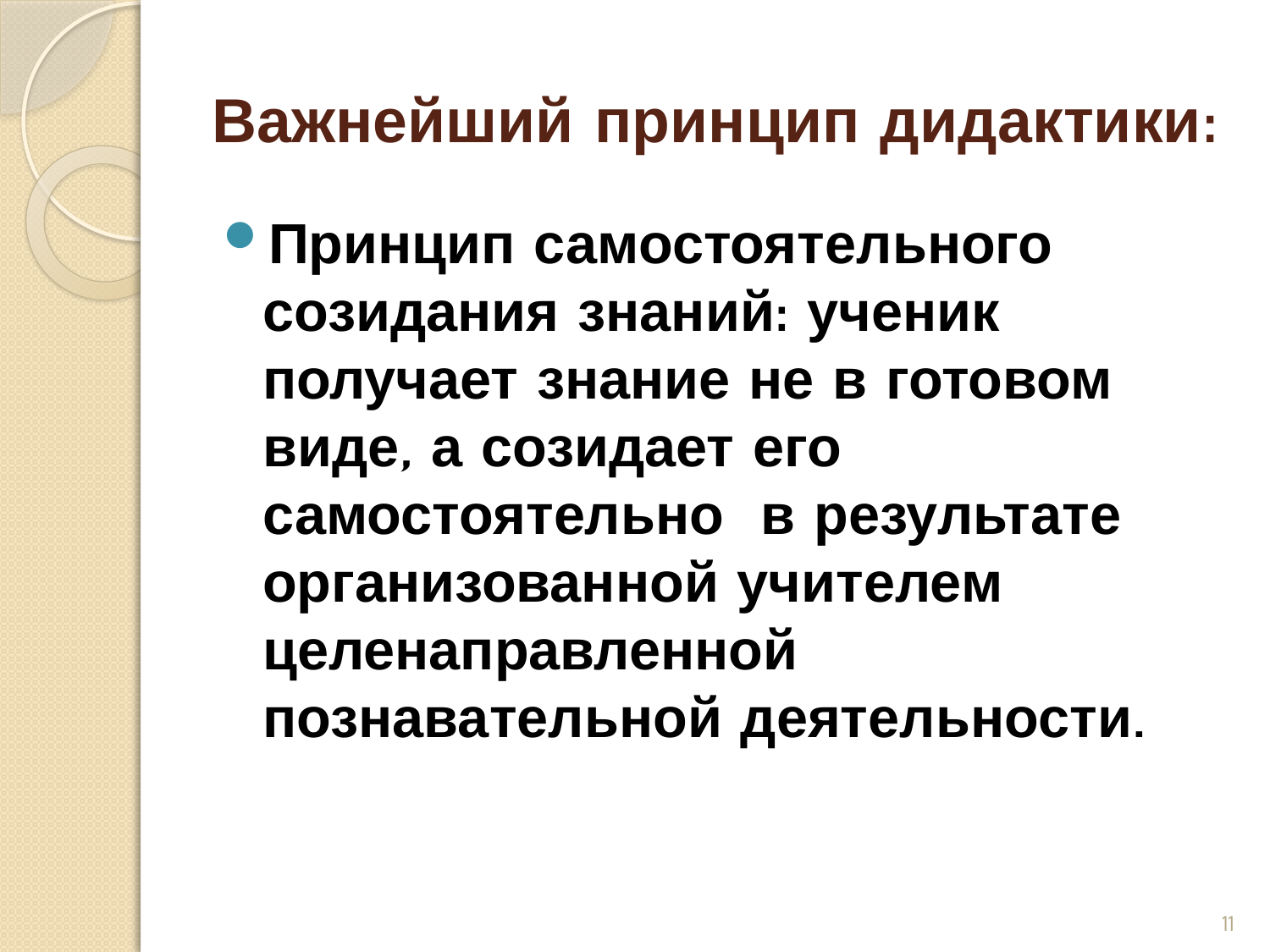

# Важнейший принцип дидактики:
Принцип самостоятельного созидания знаний: ученик получает знание не в готовом виде, а созидает его самостоятельно  в результате организованной учителем целенаправленной познавательной деятельности.

11